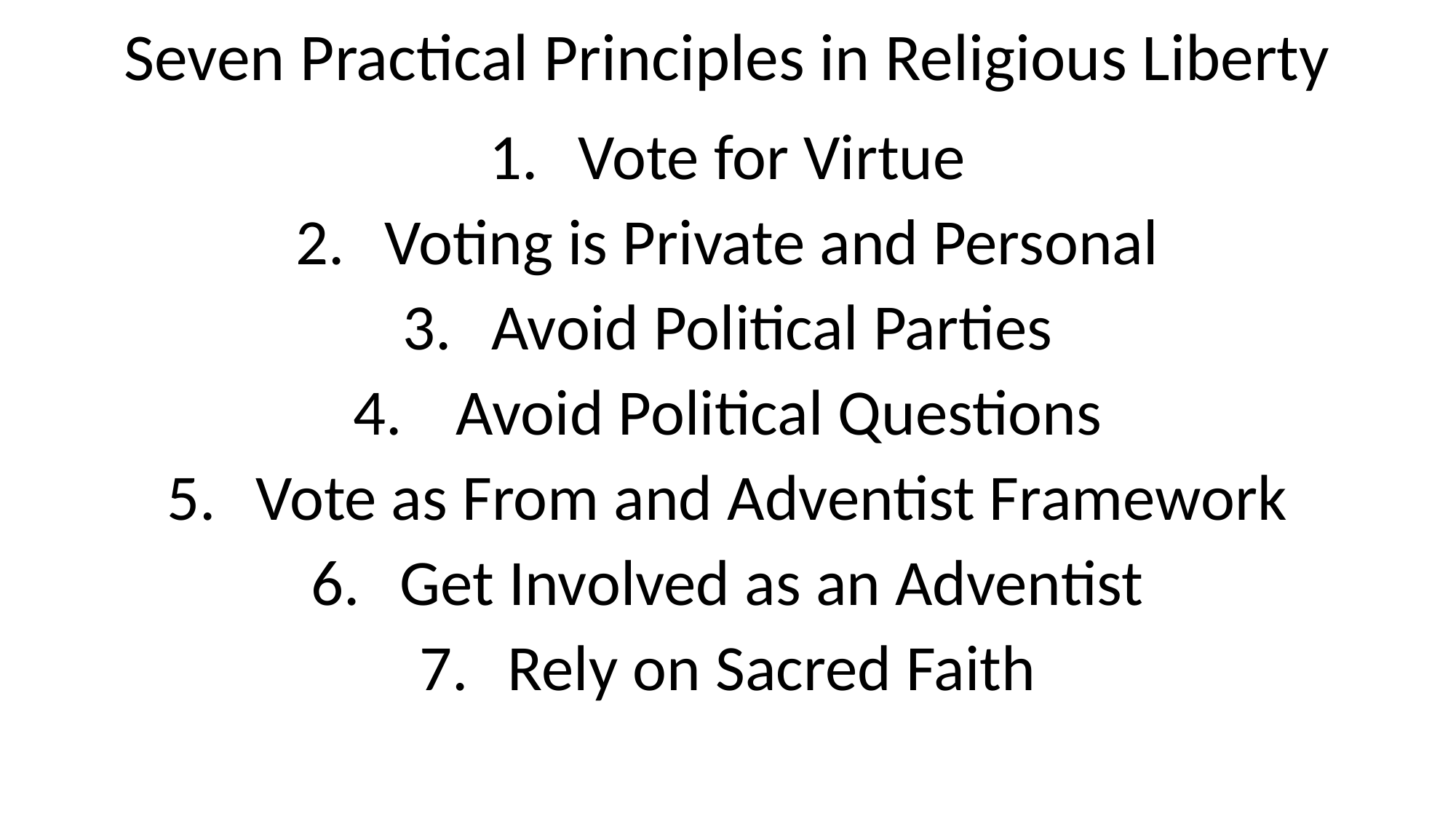

# Seven Practical Principles in Religious Liberty
Vote for Virtue
Voting is Private and Personal
Avoid Political Parties
 Avoid Political Questions
Vote as From and Adventist Framework
Get Involved as an Adventist
Rely on Sacred Faith